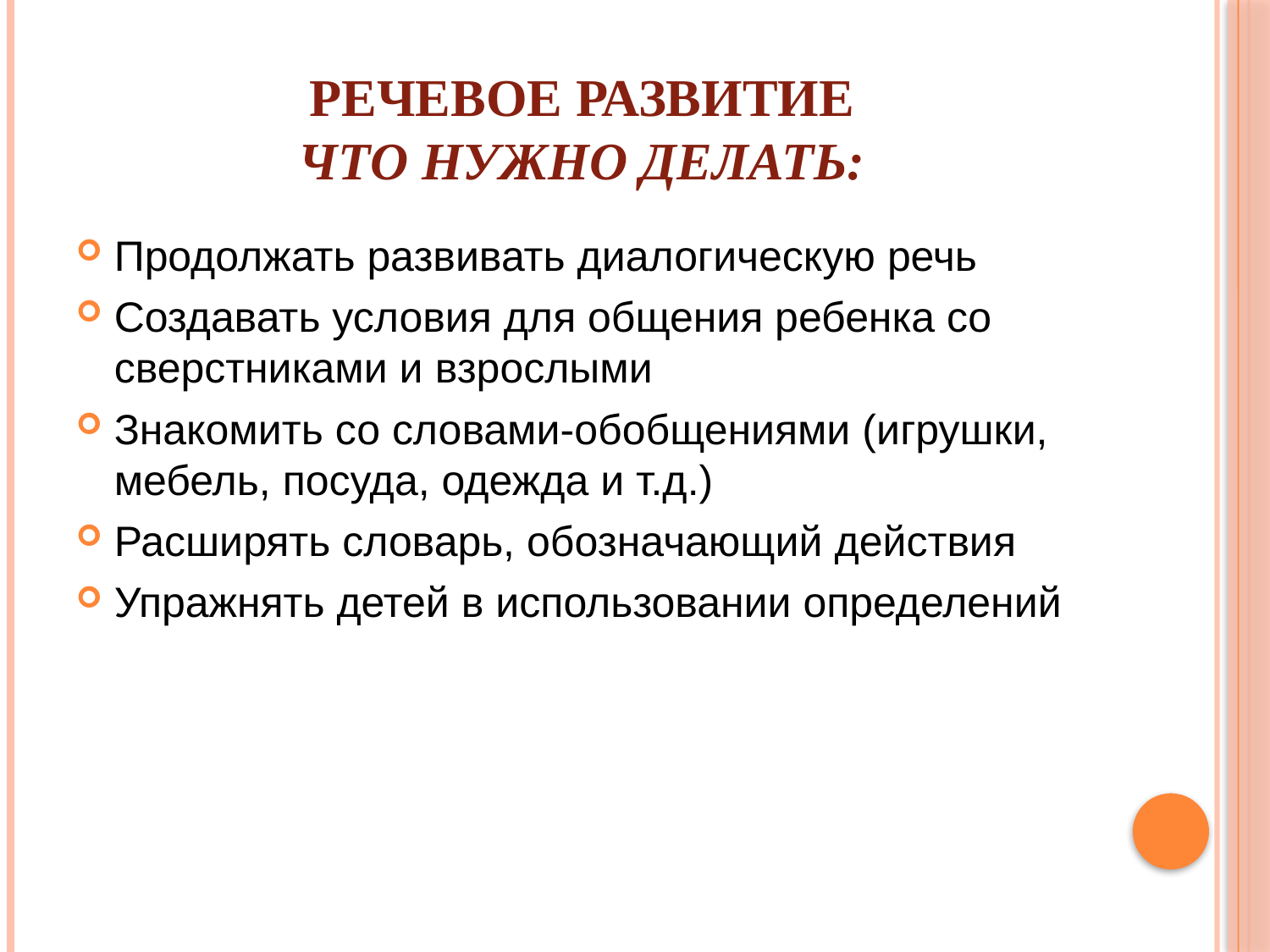

# Речевое развитие Что нужно делать:
Продолжать развивать диалогическую речь
Создавать условия для общения ребенка со сверстниками и взрослыми
Знакомить со словами-обобщениями (игрушки, мебель, посуда, одежда и т.д.)
Расширять словарь, обозначающий действия
Упражнять детей в использовании определений